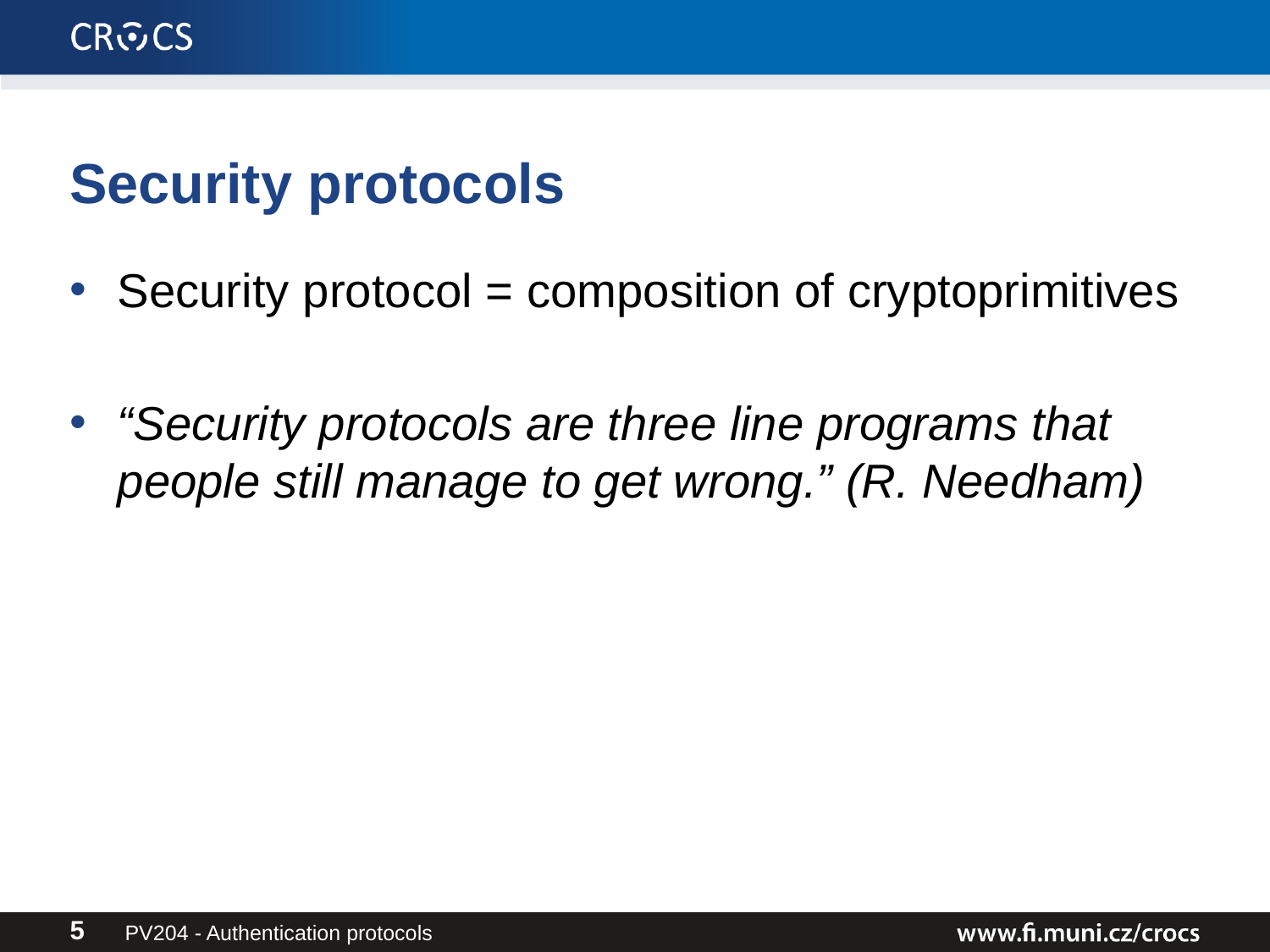

# Security protocols
Security protocol = composition of cryptoprimitives

“Security protocols are three line programs that people still manage to get wrong.” (R. Needham)

PV204 - Authentication protocols
5